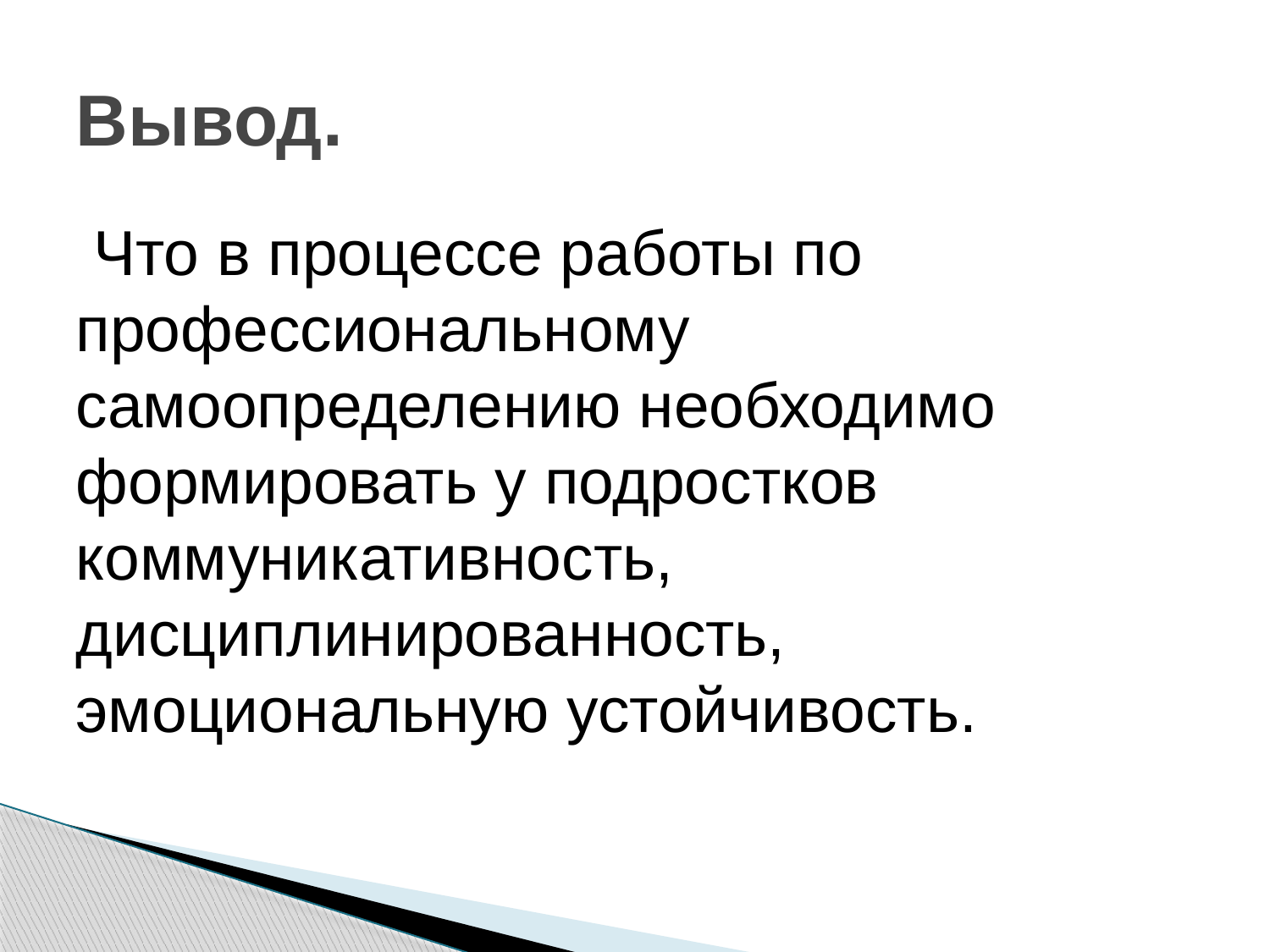

# Вывод.
 Что в процессе работы по профессиональному самоопределению необходимо формировать у подростков коммуникативность, дисциплинированность, эмоциональную устойчивость.